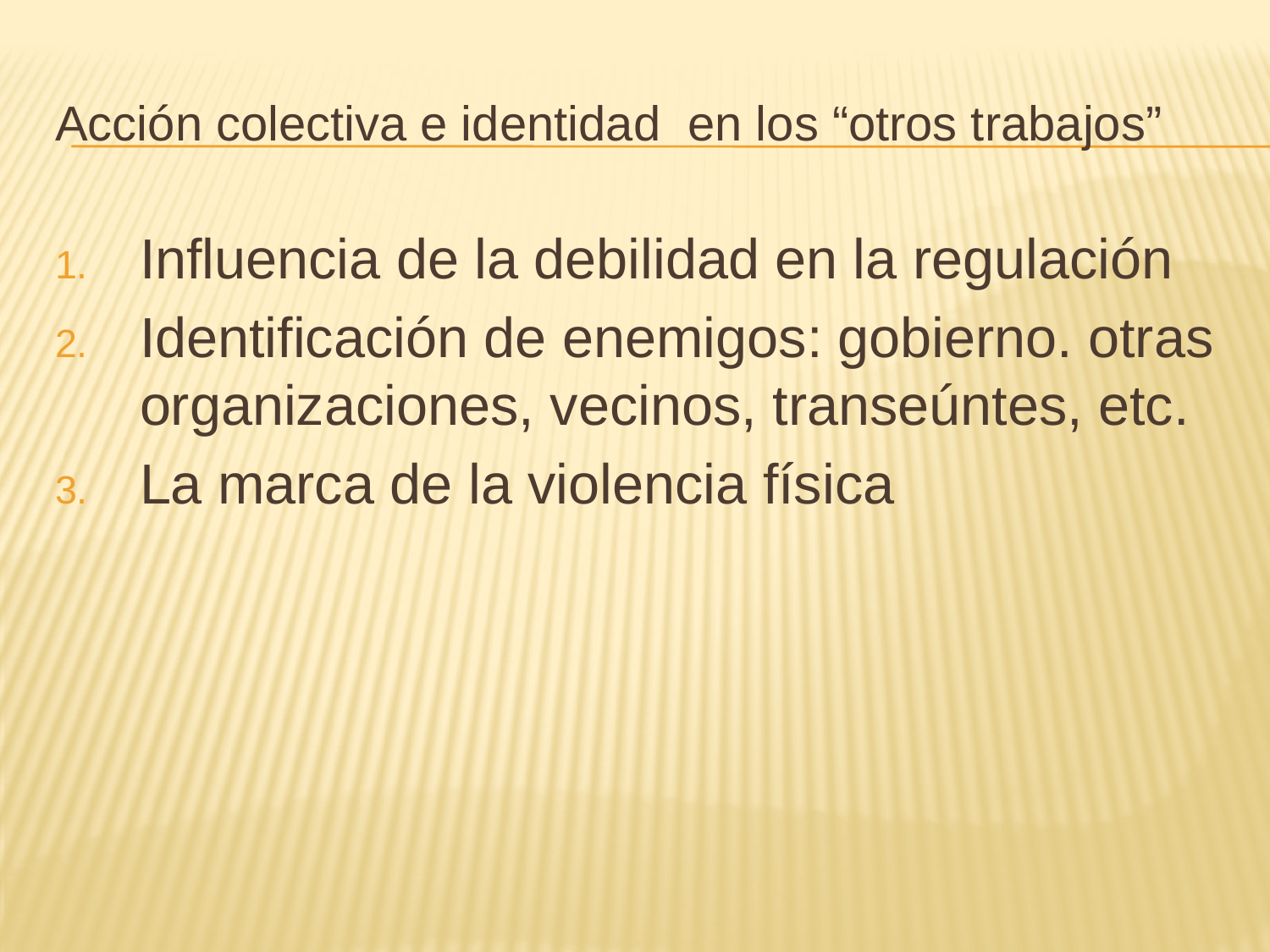

Acción colectiva e identidad  en los “otros trabajos”
Influencia de la debilidad en la regulación
Identificación de enemigos: gobierno. otras organizaciones, vecinos, transeúntes, etc.
La marca de la violencia física